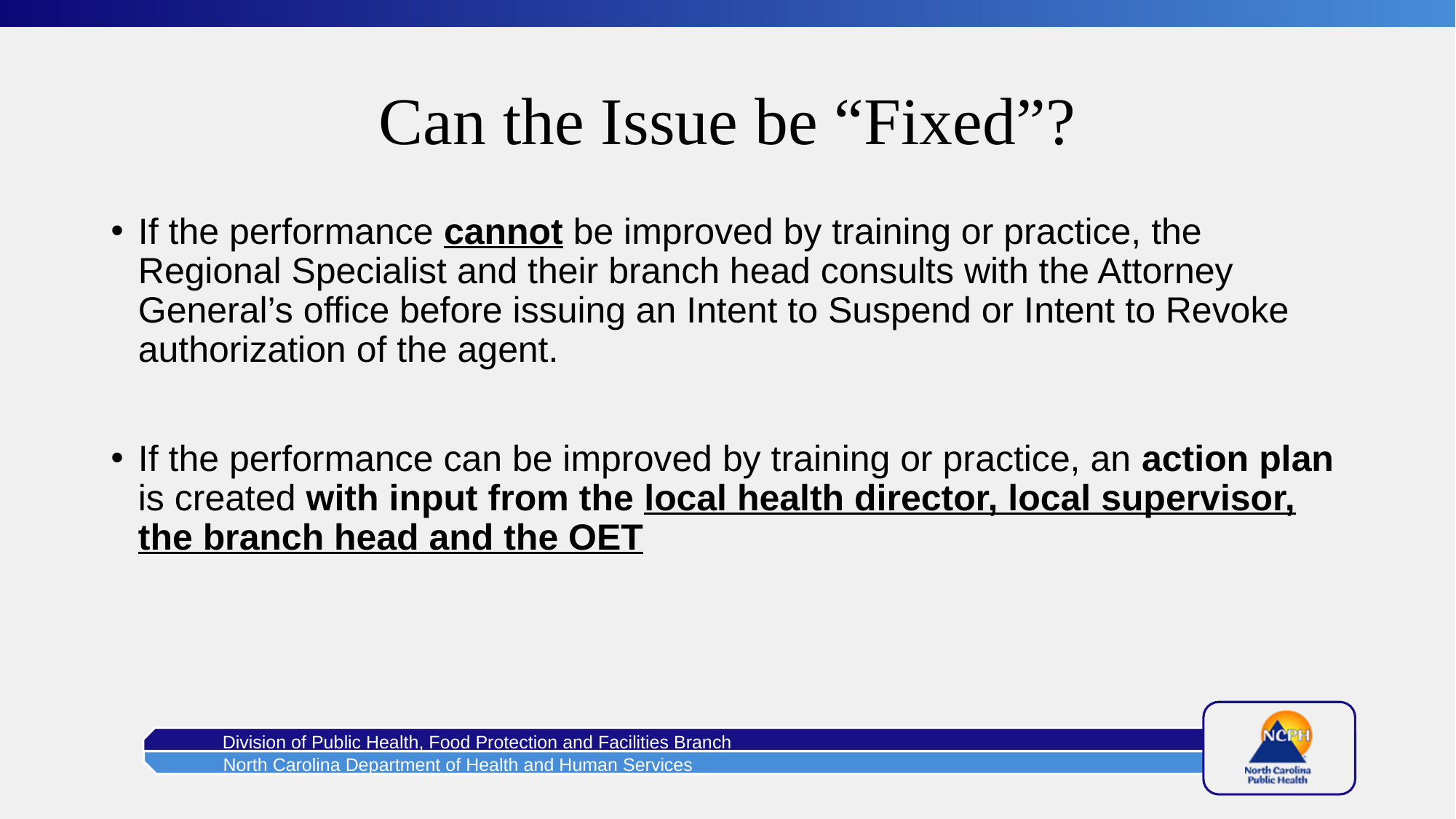

# Can the Issue be “Fixed”?
If the performance cannot be improved by training or practice, the Regional Specialist and their branch head consults with the Attorney General’s office before issuing an Intent to Suspend or Intent to Revoke authorization of the agent.

If the performance can be improved by training or practice, an action plan is created with input from the local health director, local supervisor, the branch head and the OET